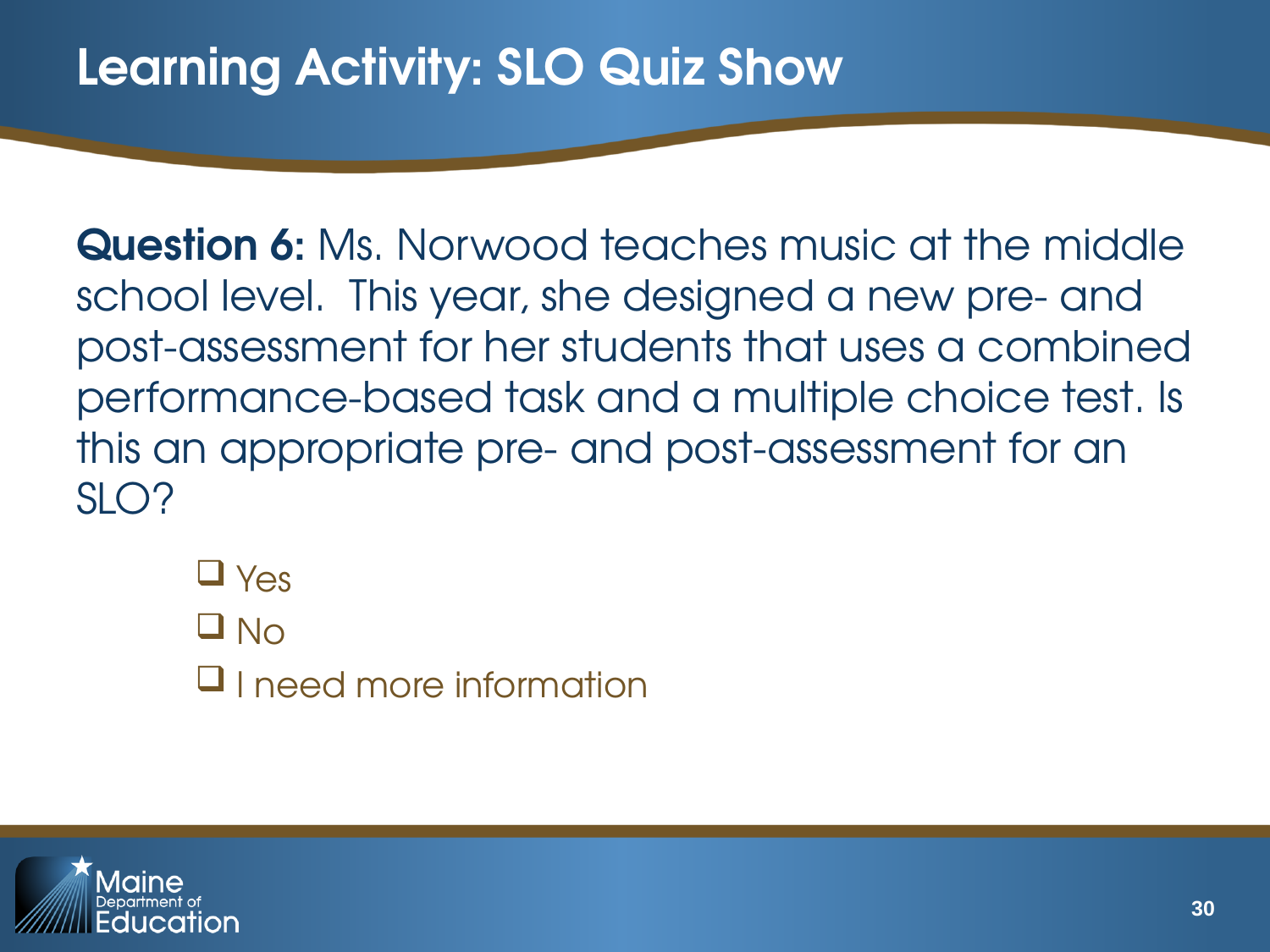

# Learning Activity: SLO Quiz Show
Question 6: Ms. Norwood teaches music at the middle school level.  This year, she designed a new pre- and post-assessment for her students that uses a combined performance-based task and a multiple choice test. Is this an appropriate pre- and post-assessment for an SLO?

 Yes
 No
 I need more information
30